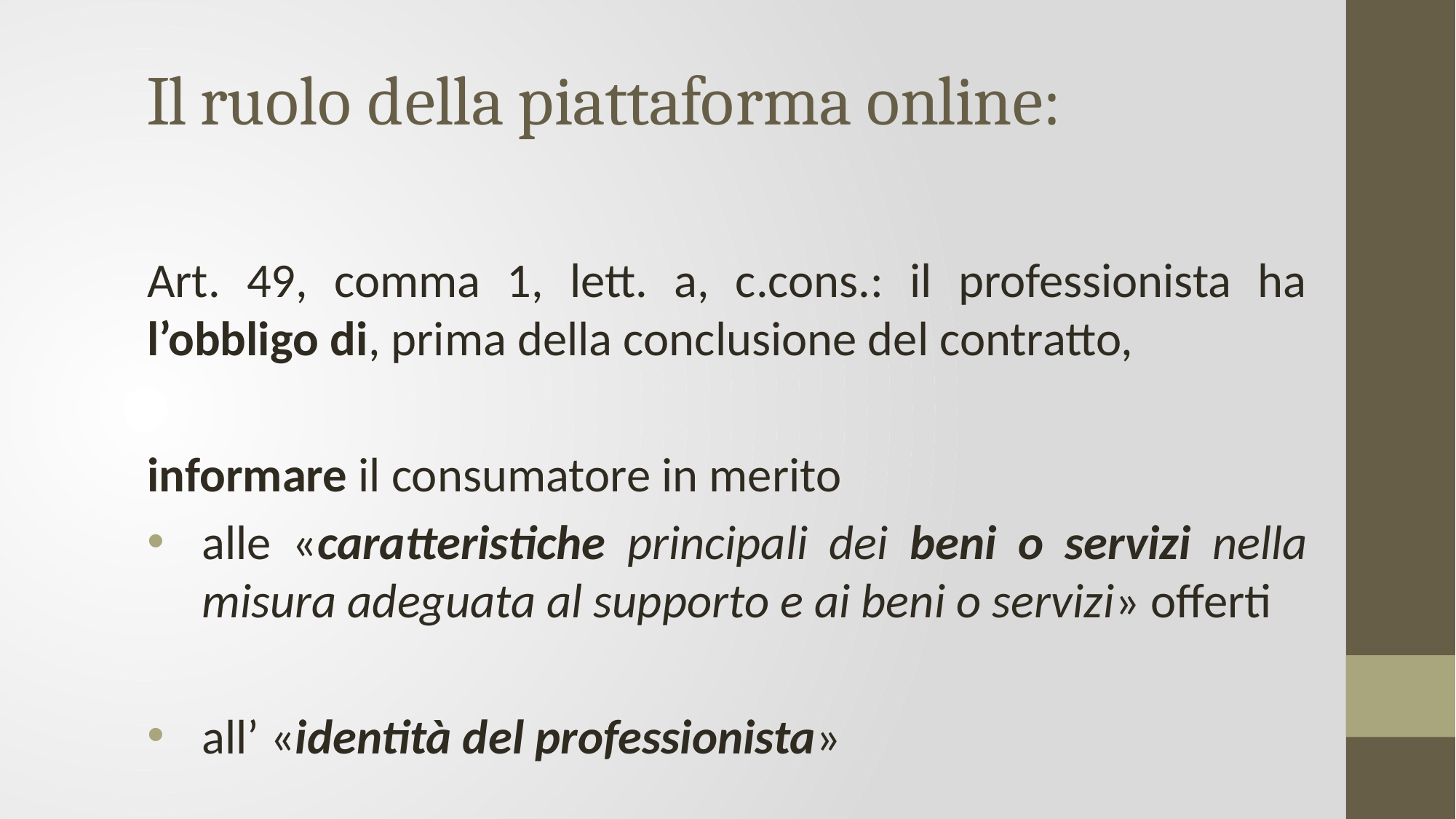

# Il ruolo della piattaforma online:
Art. 49, comma 1, lett. a, c.cons.: il professionista ha l’obbligo di, prima della conclusione del contratto,

informare il consumatore in merito
alle «caratteristiche principali dei beni o servizi nella misura adeguata al supporto e ai beni o servizi» offerti

all’ «identità del professionista»